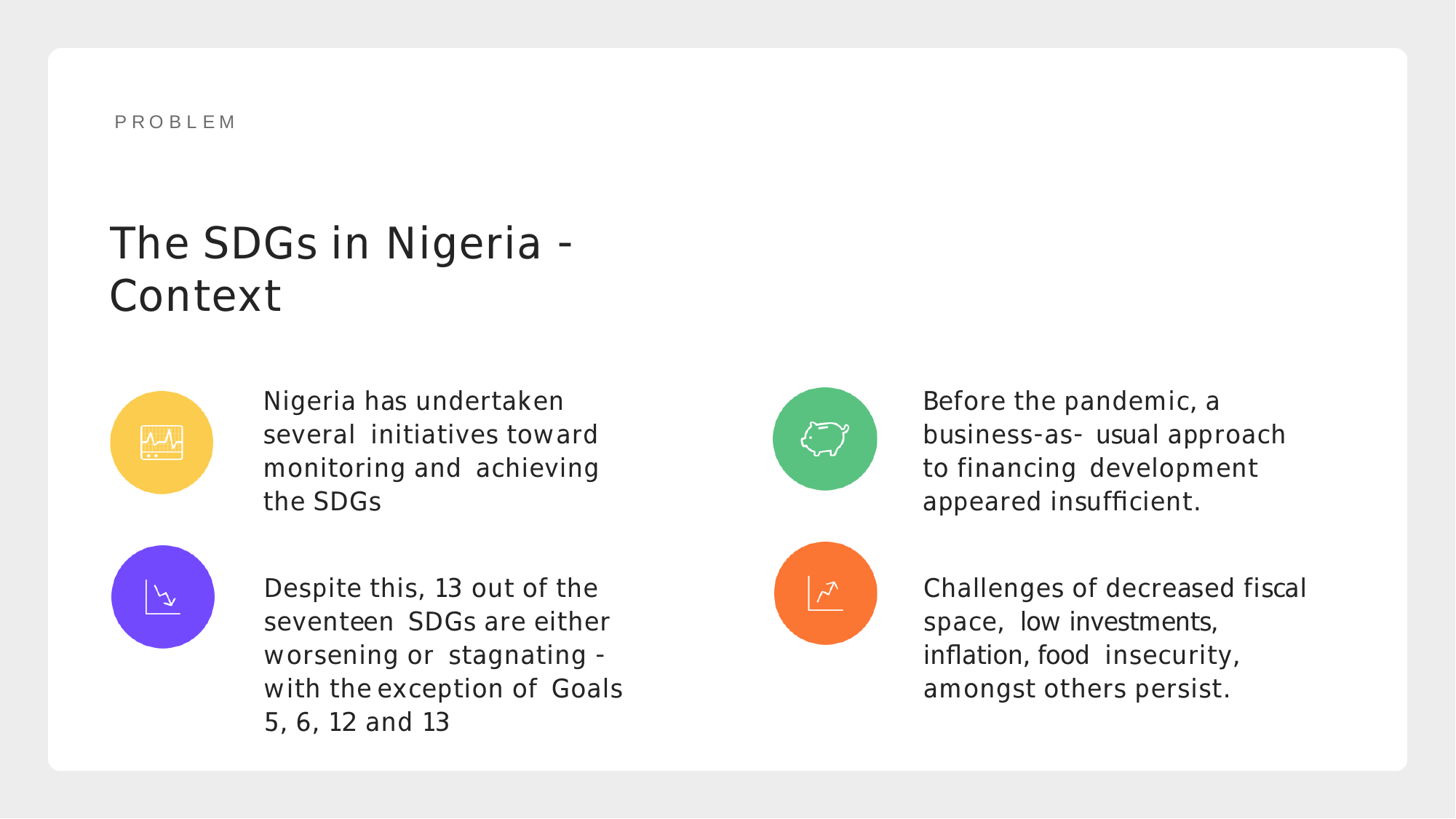

PROBLEM
# The SDGs in Nigeria - Context
Nigeria has undertaken several  initiatives toward monitoring and  achieving the SDGs

Despite this, 13 out of the seventeen  SDGs are either worsening or  stagnating - with the exception of  Goals 5, 6, 12 and 13
Before the pandemic, a business-as-  usual approach to financing  development appeared insufficient.

Challenges of decreased fiscal space,  low investments, inflation, food  insecurity, amongst others persist.